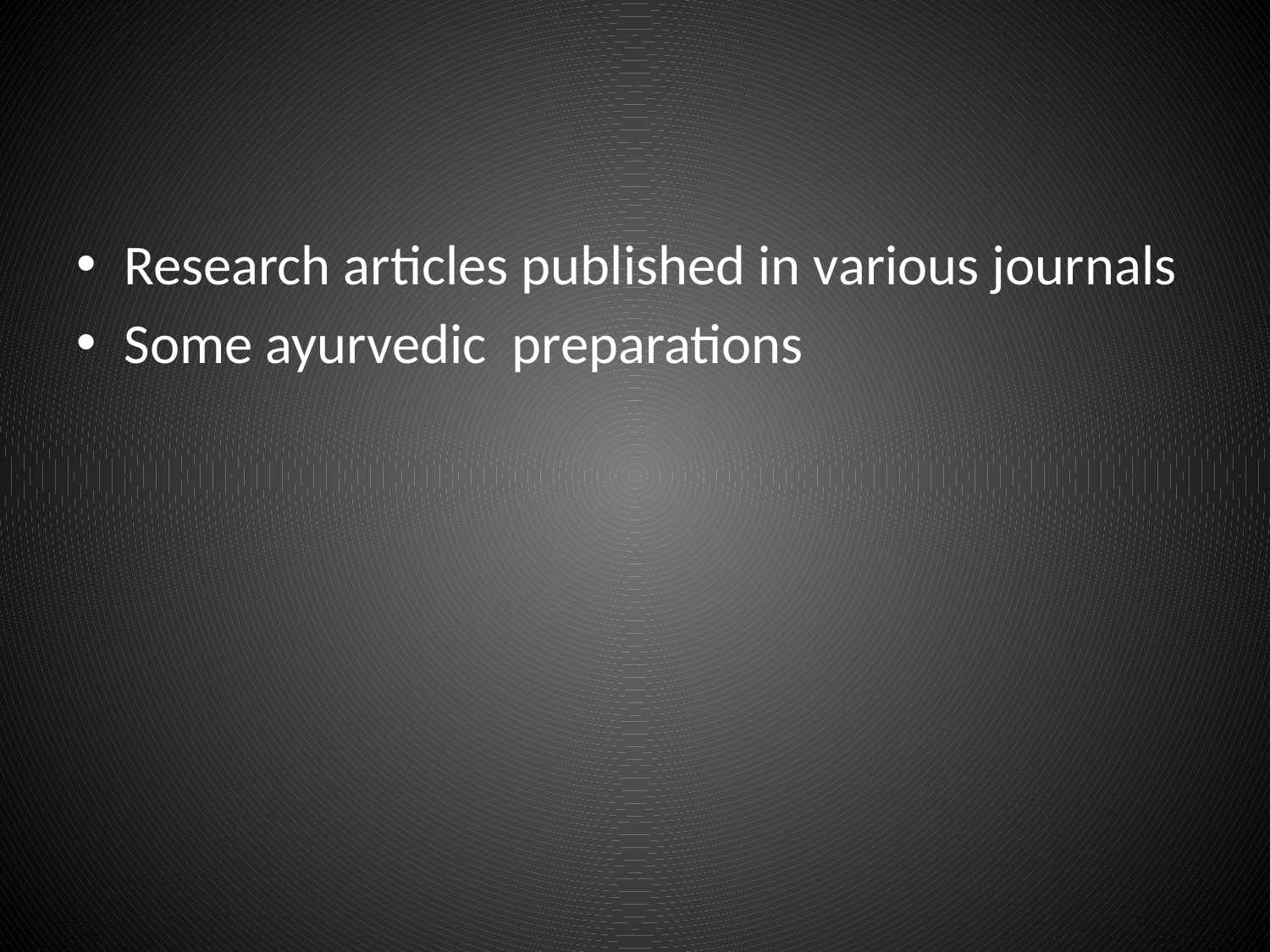

#
Research articles published in various journals
Some ayurvedic  preparations